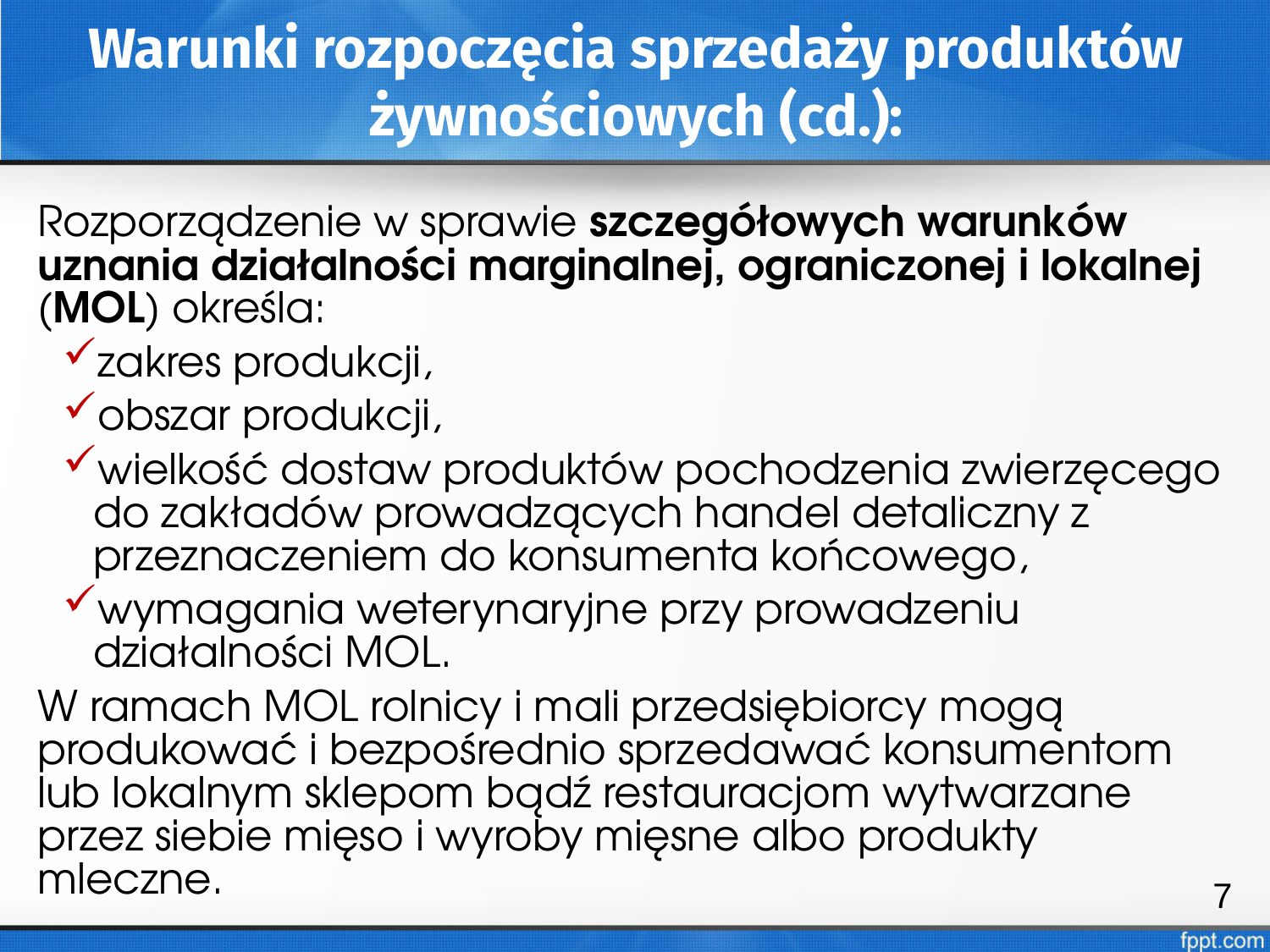

# Warunki rozpoczęcia sprzedaży produktów żywnościowych (cd.):
Rozporządzenie w sprawie szczegółowych warunków uznania działalności marginalnej, ograniczonej i lokalnej (MOL) określa:
zakres produkcji,
obszar produkcji,
wielkość dostaw produktów pochodzenia zwierzęcego do zakładów prowadzących handel detaliczny z przeznaczeniem do konsumenta końcowego,
wymagania weterynaryjne przy prowadzeniu działalności MOL.
W ramach MOL rolnicy i mali przedsiębiorcy mogą produkować i bezpośrednio sprzedawać konsumentom lub lokalnym sklepom bądź restauracjom wytwarzane przez siebie mięso i wyroby mięsne albo produkty mleczne.
7